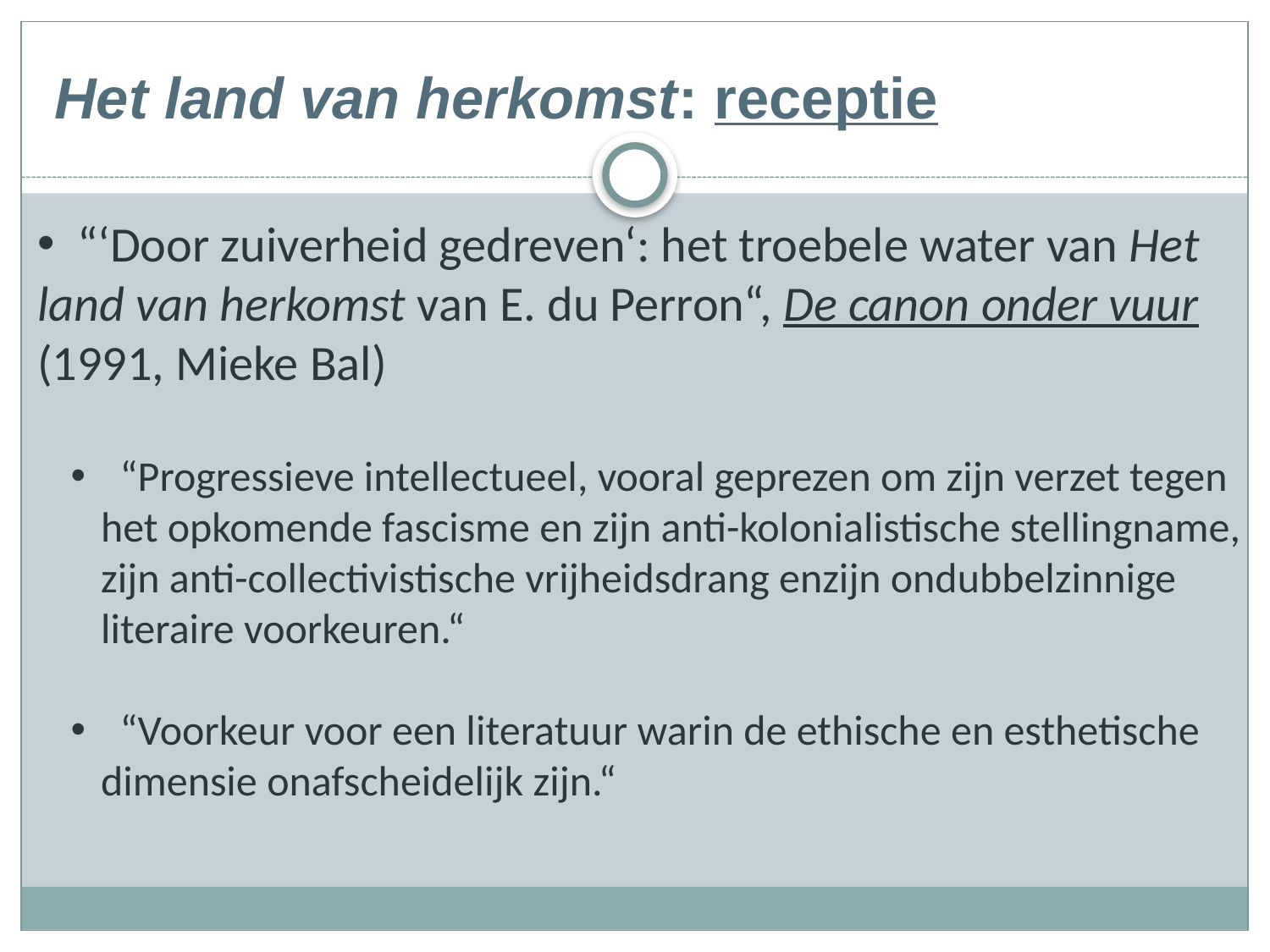

# Het land van herkomst: receptie
  “‘Door zuiverheid gedreven‘: het troebele water van Het land van herkomst van E. du Perron“, De canon onder vuur (1991, Mieke Bal)

  “Progressieve intellectueel, vooral geprezen om zijn verzet tegen het opkomende fascisme en zijn anti-kolonialistische stellingname, zijn anti-collectivistische vrijheidsdrang enzijn ondubbelzinnige literaire voorkeuren.“

  “Voorkeur voor een literatuur warin de ethische en esthetische dimensie onafscheidelijk zijn.“